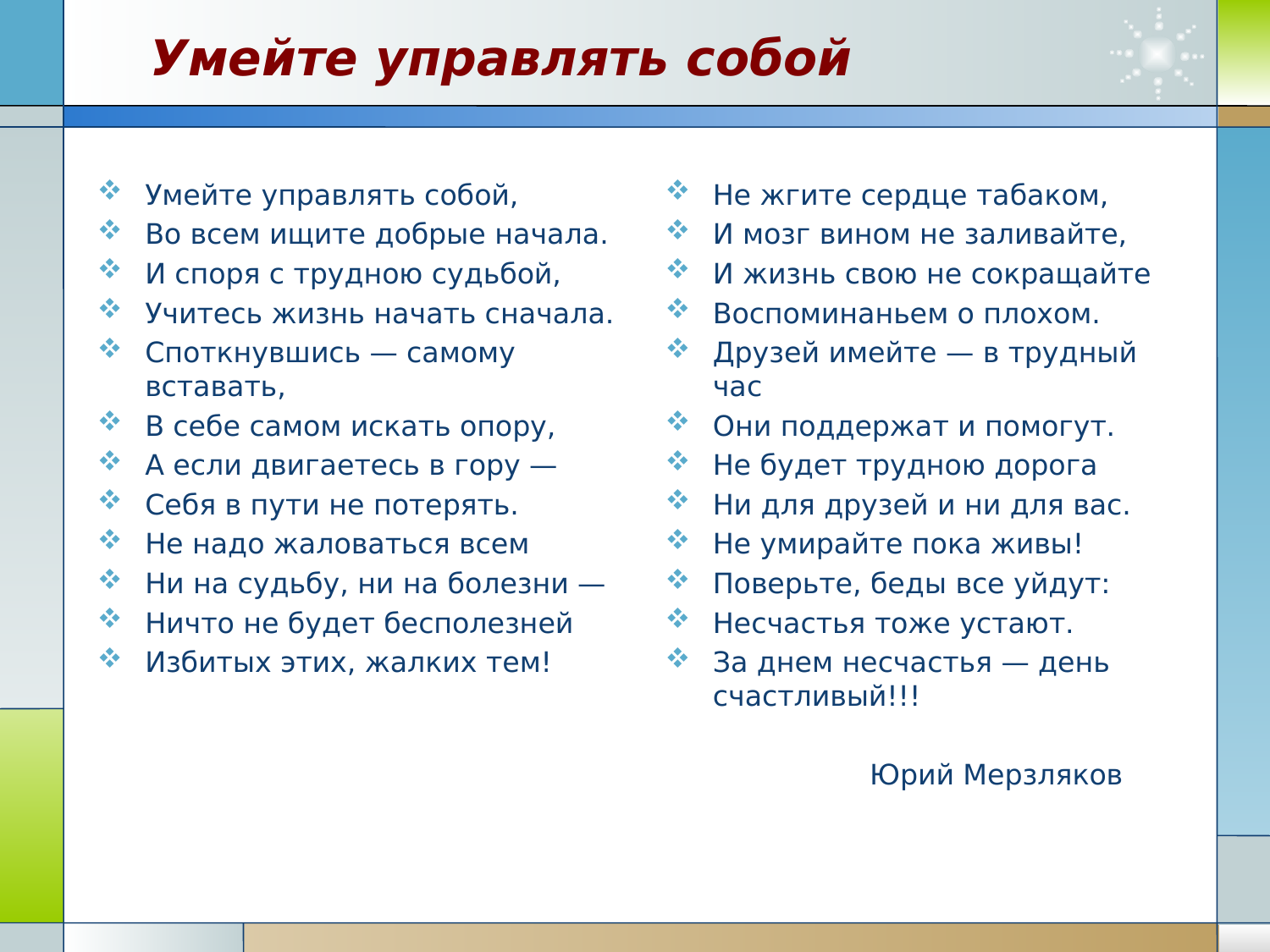

# Умейте управлять собой
Умейте управлять собой,
Во всем ищите добрые начала.
И споря с трудною судьбой,
Учитесь жизнь начать сначала.
Споткнувшись — самому вставать,
В себе самом искать опору,
А если двигаетесь в гору —
Себя в пути не потерять.
Не надо жаловаться всем
Ни на судьбу, ни на болезни —
Ничто не будет бесполезней
Избитых этих, жалких тем!

Не жгите сердце табаком,
И мозг вином не заливайте,
И жизнь свою не сокращайте
Воспоминаньем о плохом.
Друзей имейте — в трудный час
Они поддержат и помогут.
Не будет трудною дорога
Ни для друзей и ни для вас.
Не умирайте пока живы!
Поверьте, беды все уйдут:
Несчастья тоже устают.
За днем несчастья — день счастливый!!!

                       Юрий Мерзляков